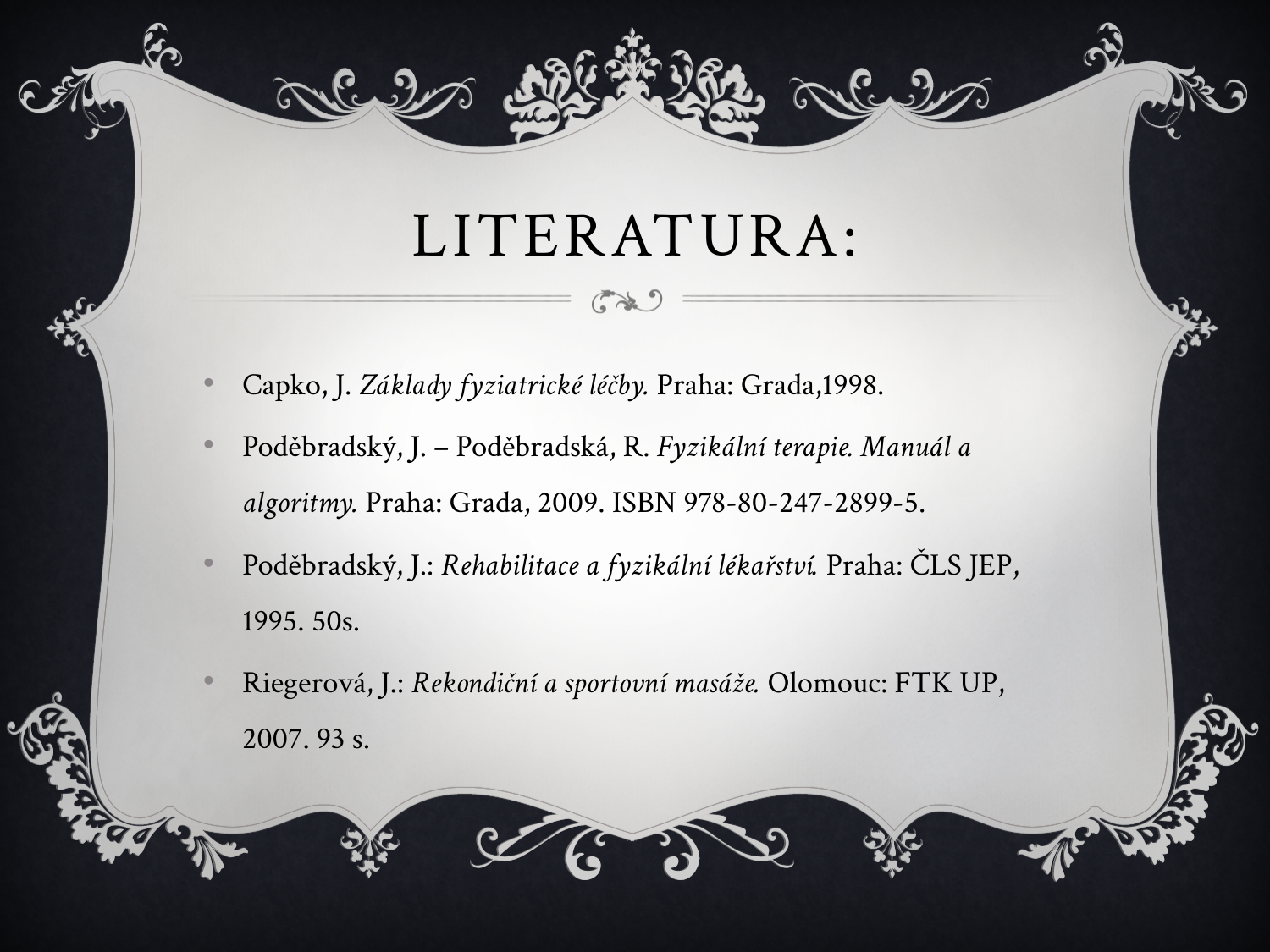

# Literatura:
Capko, J. Základy fyziatrické léčby. Praha: Grada,1998.
Poděbradský, J. – Poděbradská, R. Fyzikální terapie. Manuál a algoritmy. Praha: Grada, 2009. ISBN 978-80-247-2899-5.
Poděbradský, J.: Rehabilitace a fyzikální lékařství. Praha: ČLS JEP, 1995. 50s.
Riegerová, J.: Rekondiční a sportovní masáže. Olomouc: FTK UP, 2007. 93 s.